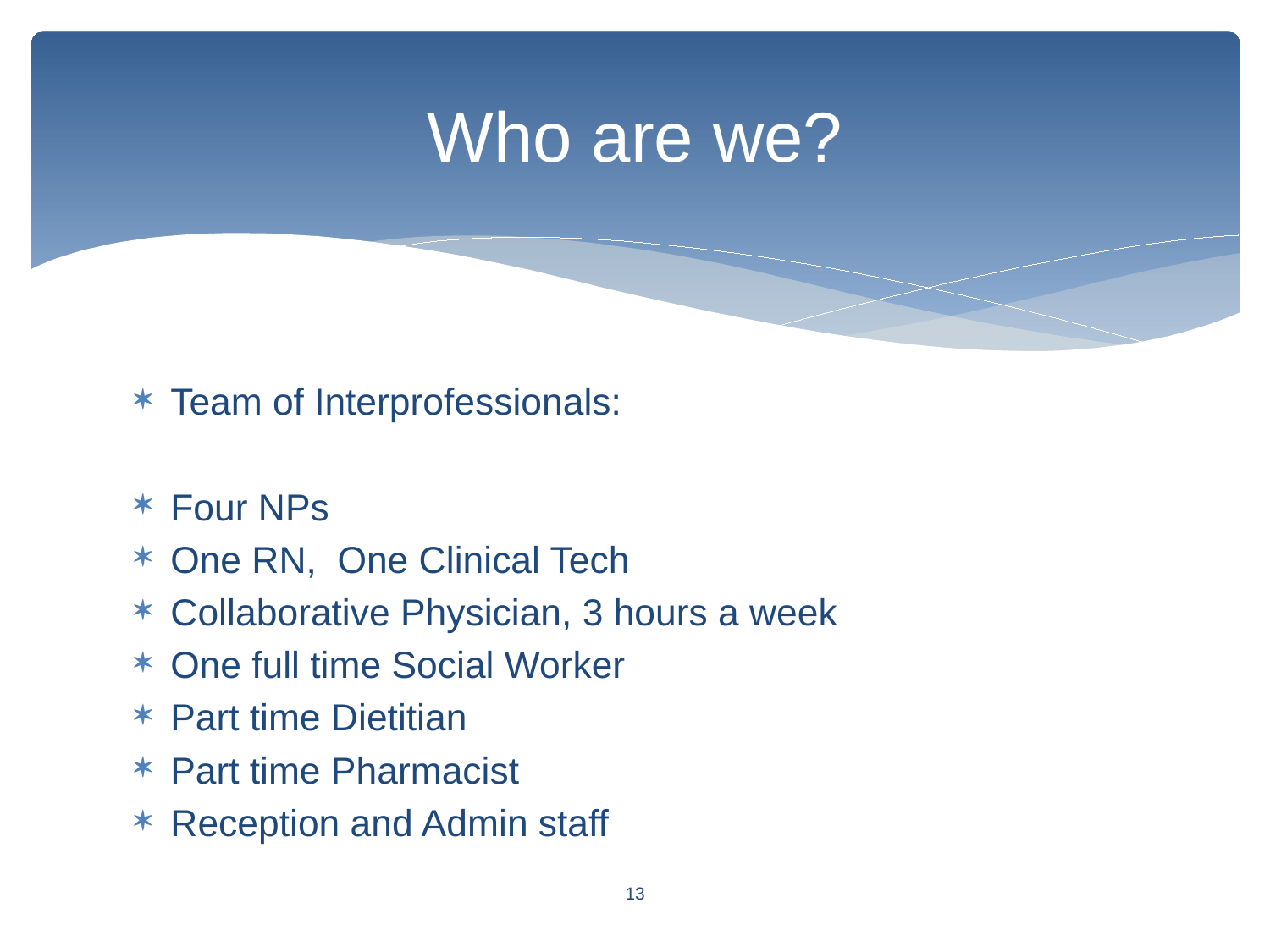

# Who are we?
Team of Interprofessionals:

Four NPs
One RN,  One Clinical Tech
Collaborative Physician, 3 hours a week
One full time Social Worker
Part time Dietitian
Part time Pharmacist
Reception and Admin staff
13